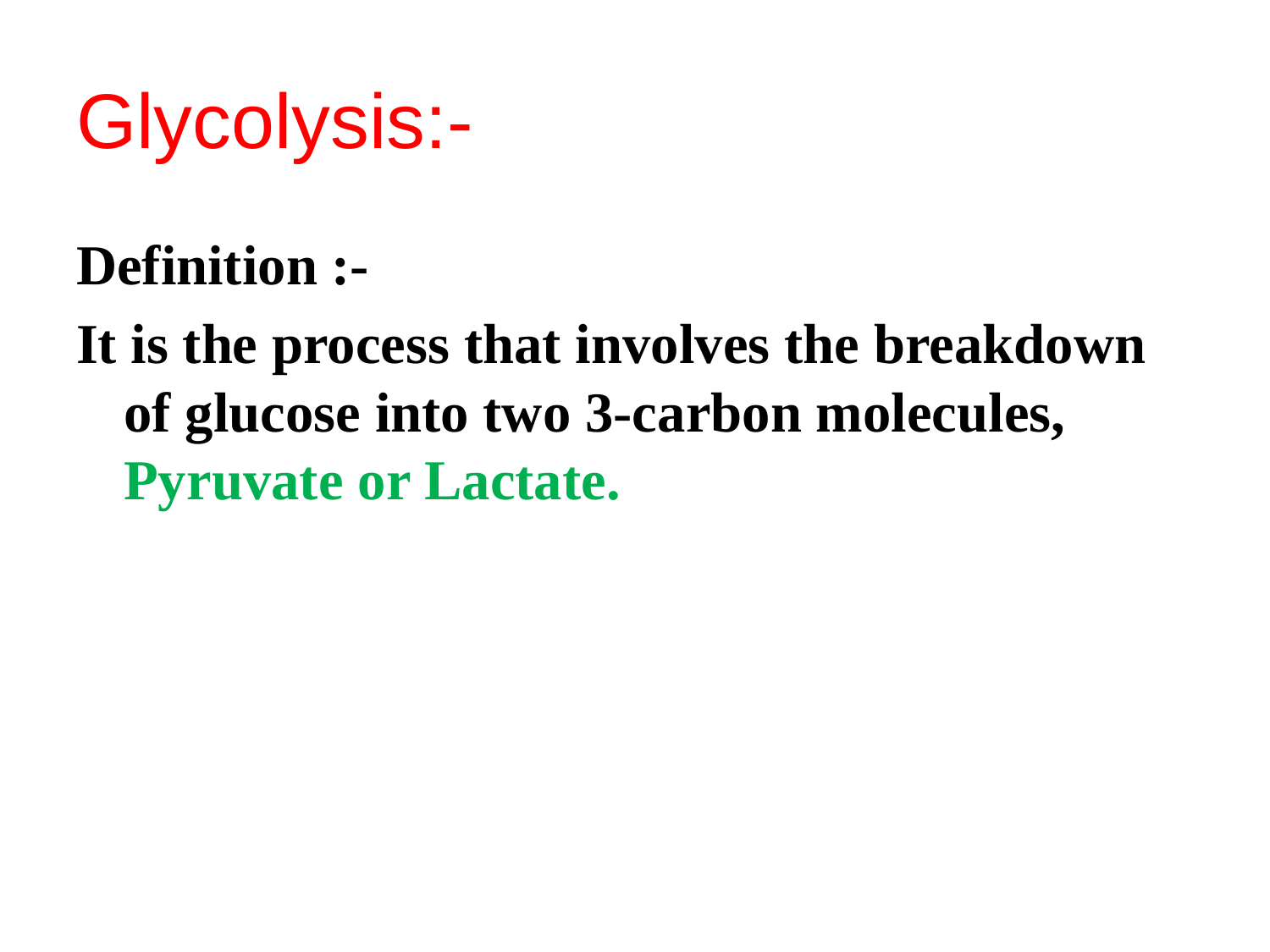

# Glycolysis:-
Definition :-
It is the process that involves the breakdown of glucose into two 3-carbon molecules, Pyruvate or Lactate.